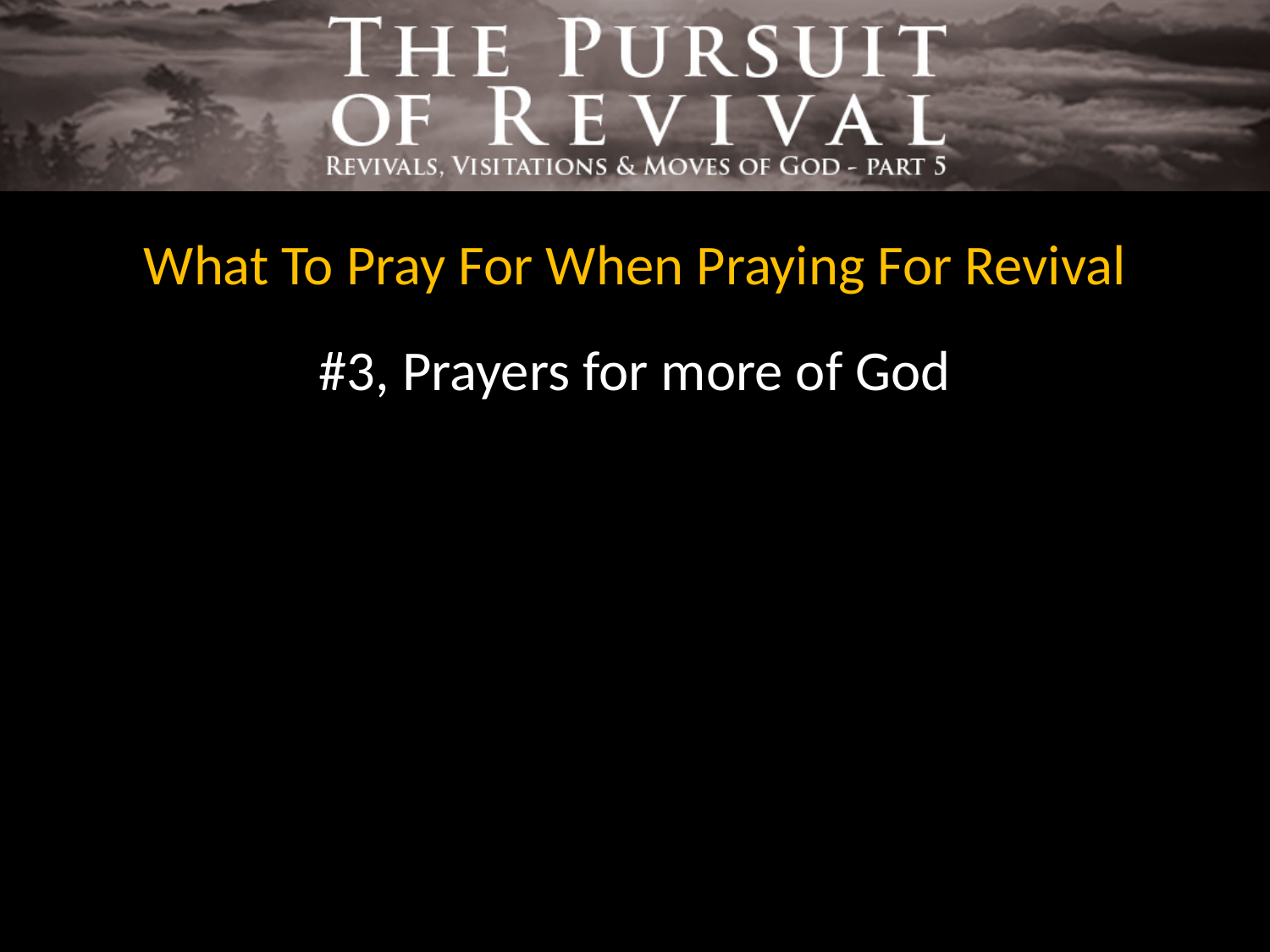

What To Pray For When Praying For Revival
#3, Prayers for more of God